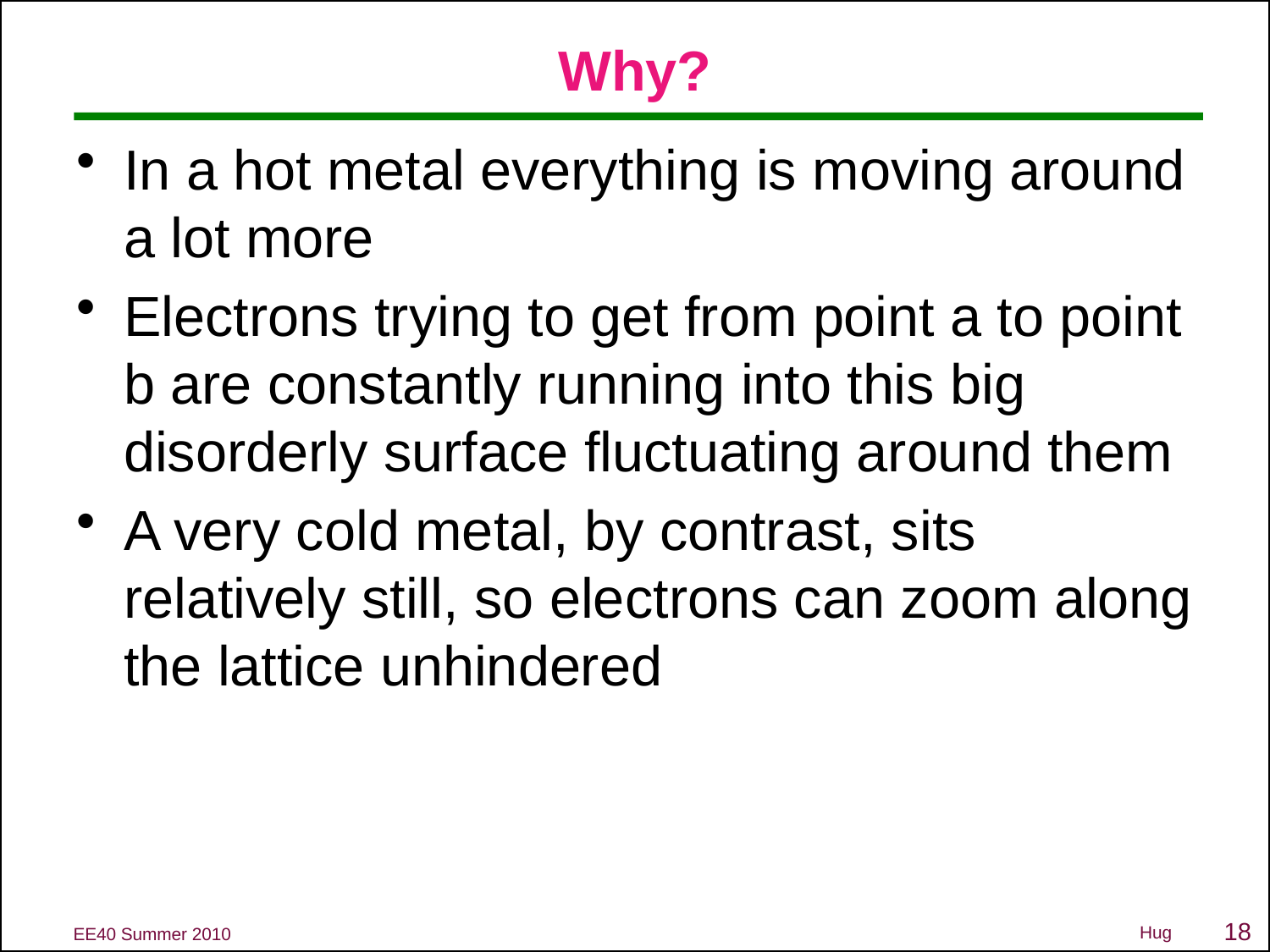

# Why?
In a hot metal everything is moving around a lot more
Electrons trying to get from point a to point b are constantly running into this big disorderly surface fluctuating around them
A very cold metal, by contrast, sits relatively still, so electrons can zoom along the lattice unhindered